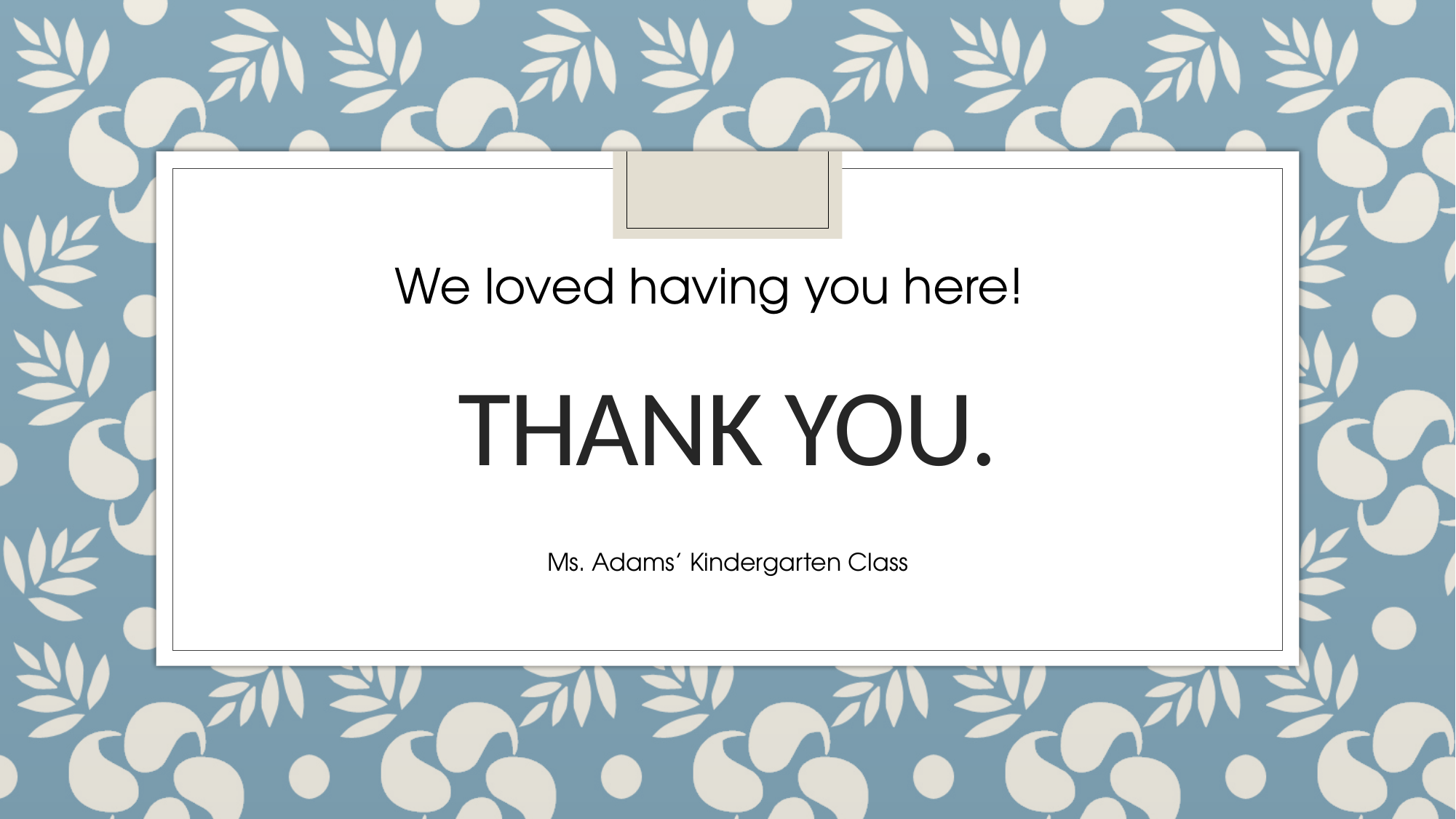

We loved having you here!
# Thank you.
Ms. Adams’ Kindergarten Class